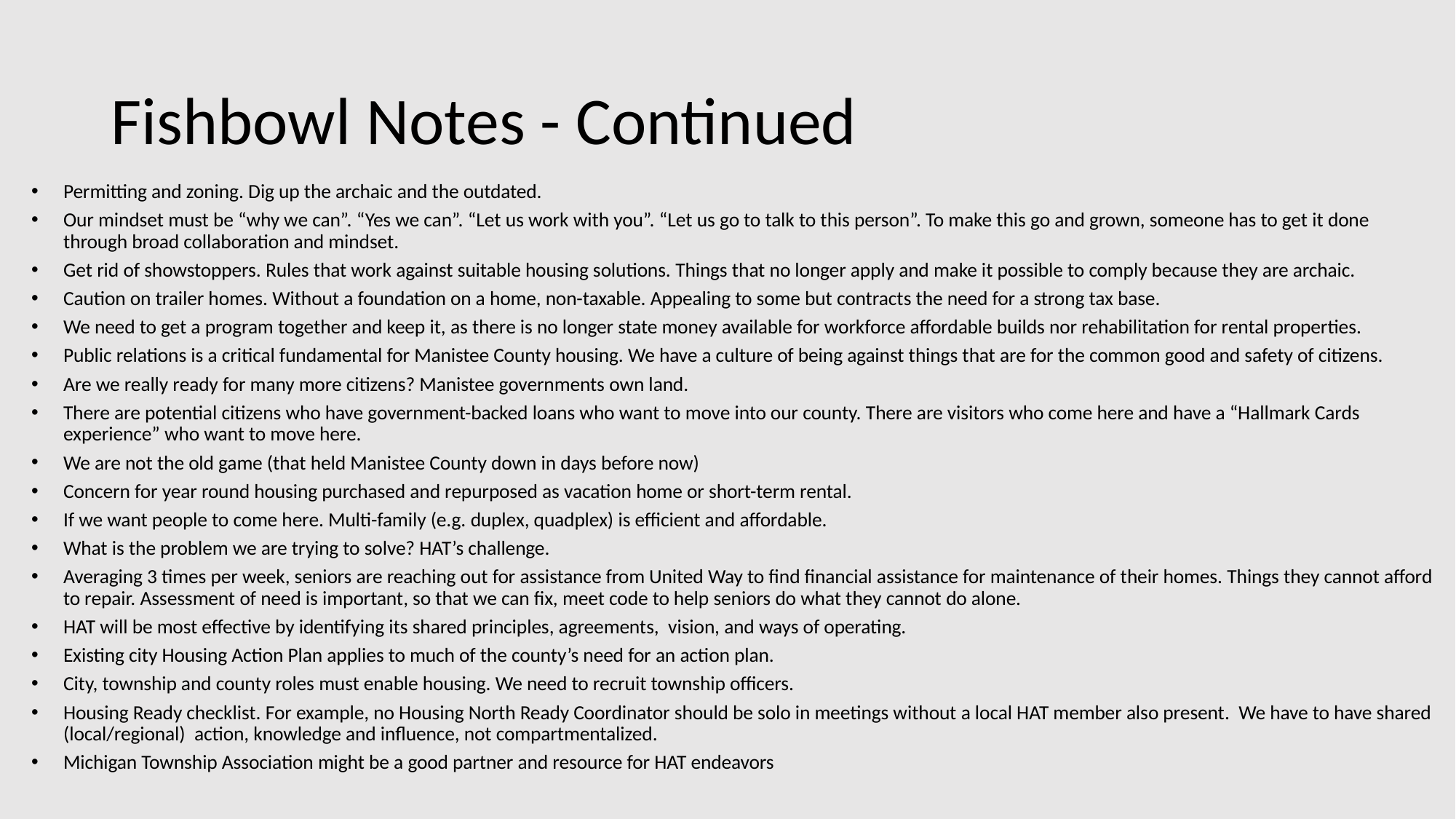

# Fishbowl Notes - Continued

Permitting and zoning. Dig up the archaic and the outdated.
Our mindset must be “why we can”. “Yes we can”. “Let us work with you”. “Let us go to talk to this person”. To make this go and grown, someone has to get it done through broad collaboration and mindset.
Get rid of showstoppers. Rules that work against suitable housing solutions. Things that no longer apply and make it possible to comply because they are archaic.
Caution on trailer homes. Without a foundation on a home, non-taxable. Appealing to some but contracts the need for a strong tax base.
We need to get a program together and keep it, as there is no longer state money available for workforce affordable builds nor rehabilitation for rental properties.
Public relations is a critical fundamental for Manistee County housing. We have a culture of being against things that are for the common good and safety of citizens.
Are we really ready for many more citizens? Manistee governments own land.
There are potential citizens who have government-backed loans who want to move into our county. There are visitors who come here and have a “Hallmark Cards experience” who want to move here.
We are not the old game (that held Manistee County down in days before now)
Concern for year round housing purchased and repurposed as vacation home or short-term rental.
If we want people to come here. Multi-family (e.g. duplex, quadplex) is efficient and affordable.
What is the problem we are trying to solve? HAT’s challenge.
Averaging 3 times per week, seniors are reaching out for assistance from United Way to find financial assistance for maintenance of their homes. Things they cannot afford to repair. Assessment of need is important, so that we can fix, meet code to help seniors do what they cannot do alone.
HAT will be most effective by identifying its shared principles, agreements,  vision, and ways of operating.
Existing city Housing Action Plan applies to much of the county’s need for an action plan.
City, township and county roles must enable housing. We need to recruit township officers.
Housing Ready checklist. For example, no Housing North Ready Coordinator should be solo in meetings without a local HAT member also present.  We have to have shared (local/regional)  action, knowledge and influence, not compartmentalized.
Michigan Township Association might be a good partner and resource for HAT endeavors